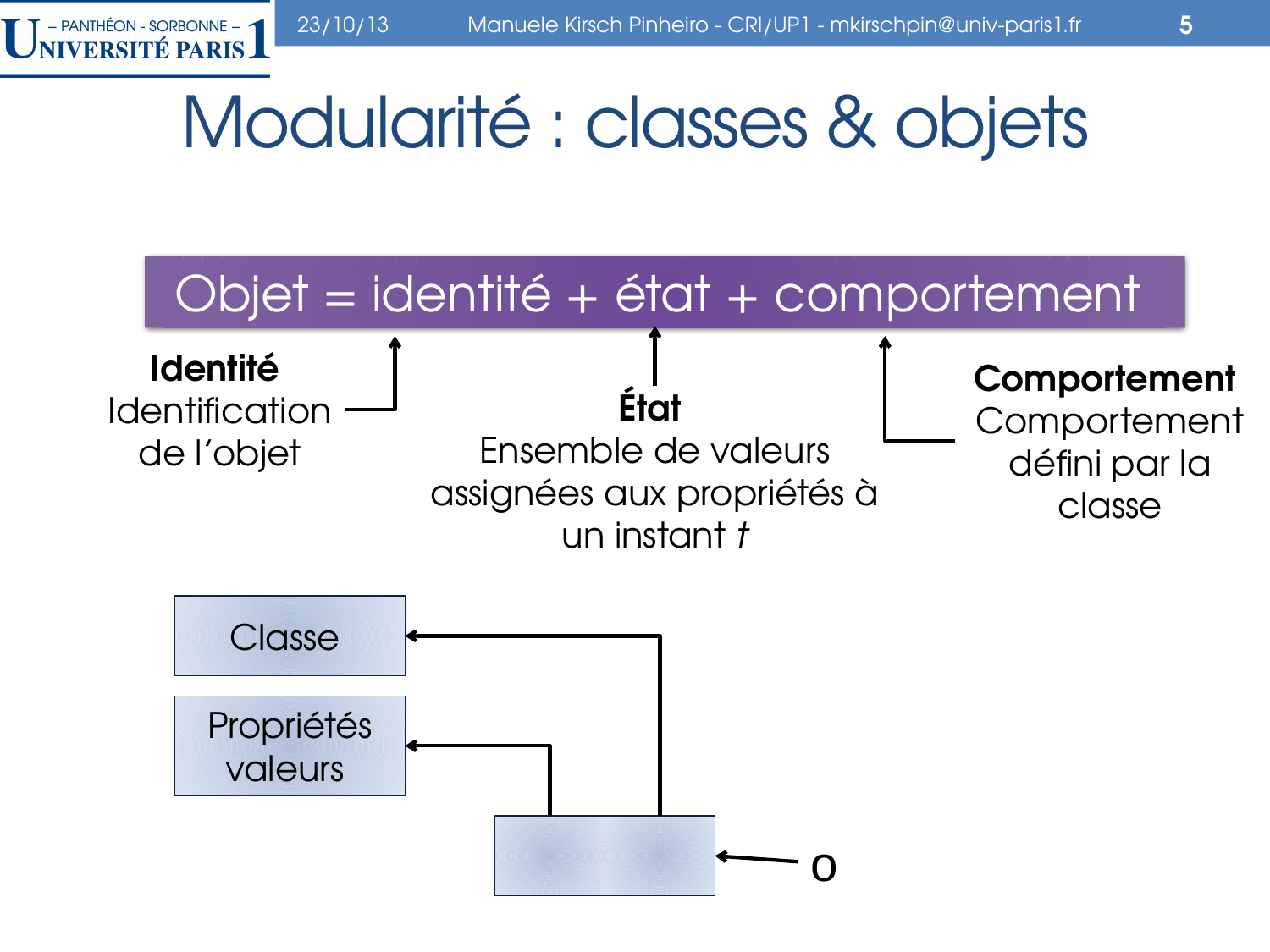

23/10/13
Manuele Kirsch Pinheiro - CRI/UP1 - mkirschpin@univ-paris1.fr
5
# Modularité : classes & objets
Objet = identité + état + comportement
Identité
Identification de l’objet
Comportement
Comportement défini par la classe
État
Ensemble de valeurs assignées aux propriétés à un instant t
Classe
Propriétés valeurs

o